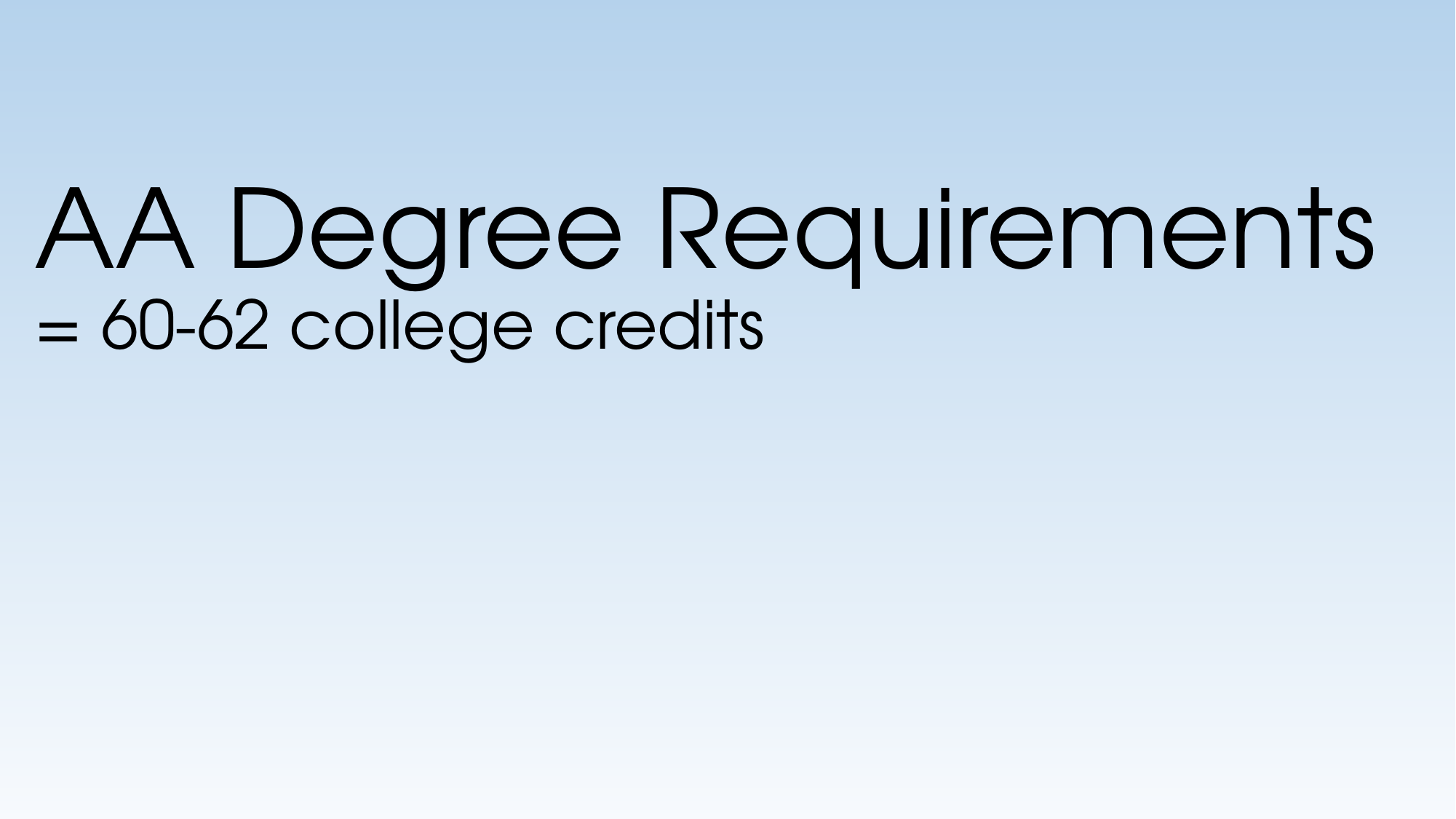

# AA Degree Requirements = 60-62 college credits